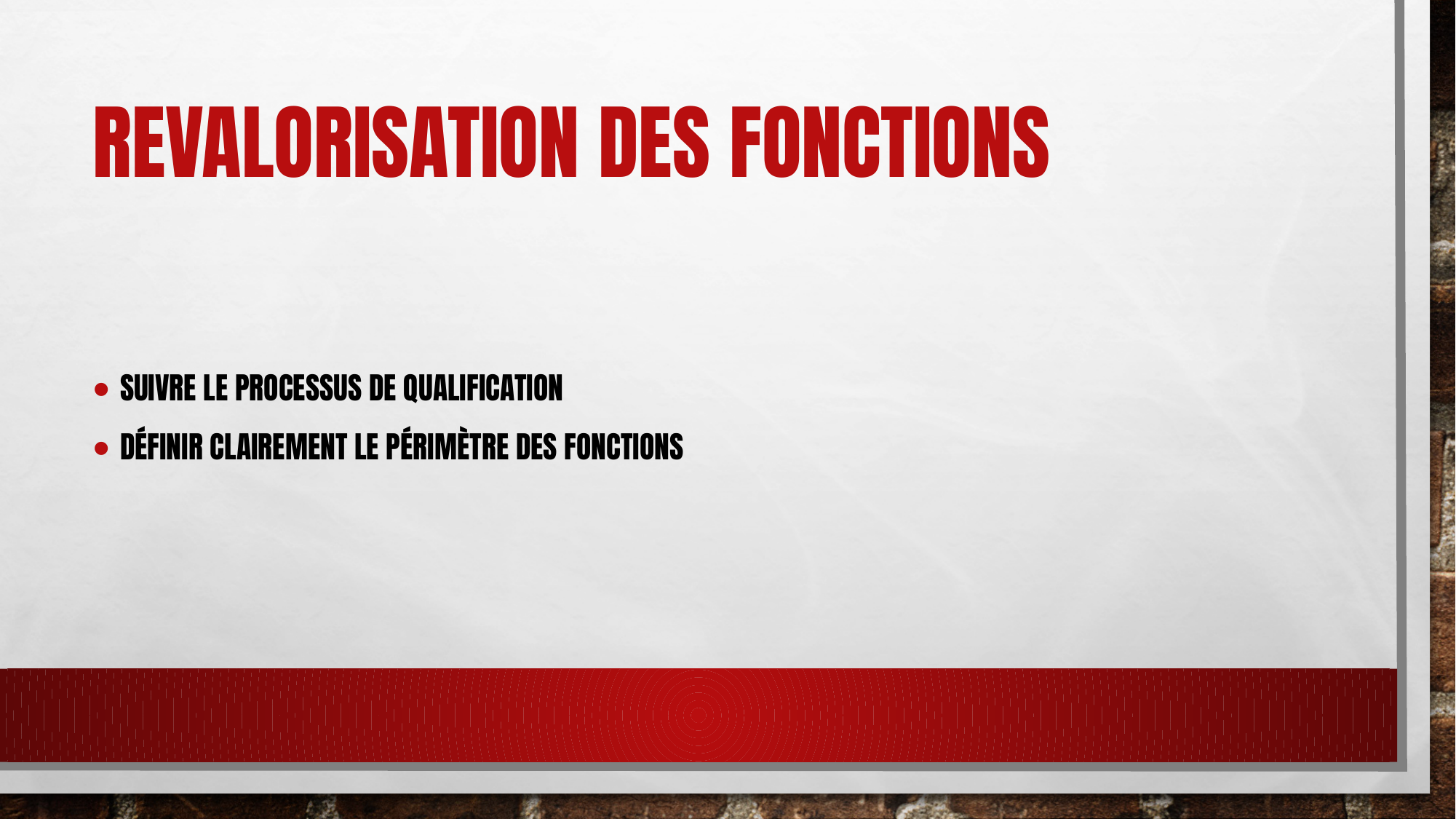

# Revalorisation des fonctions
Suivre le processus de qualification
Définir clairement le périmètre des fonctions